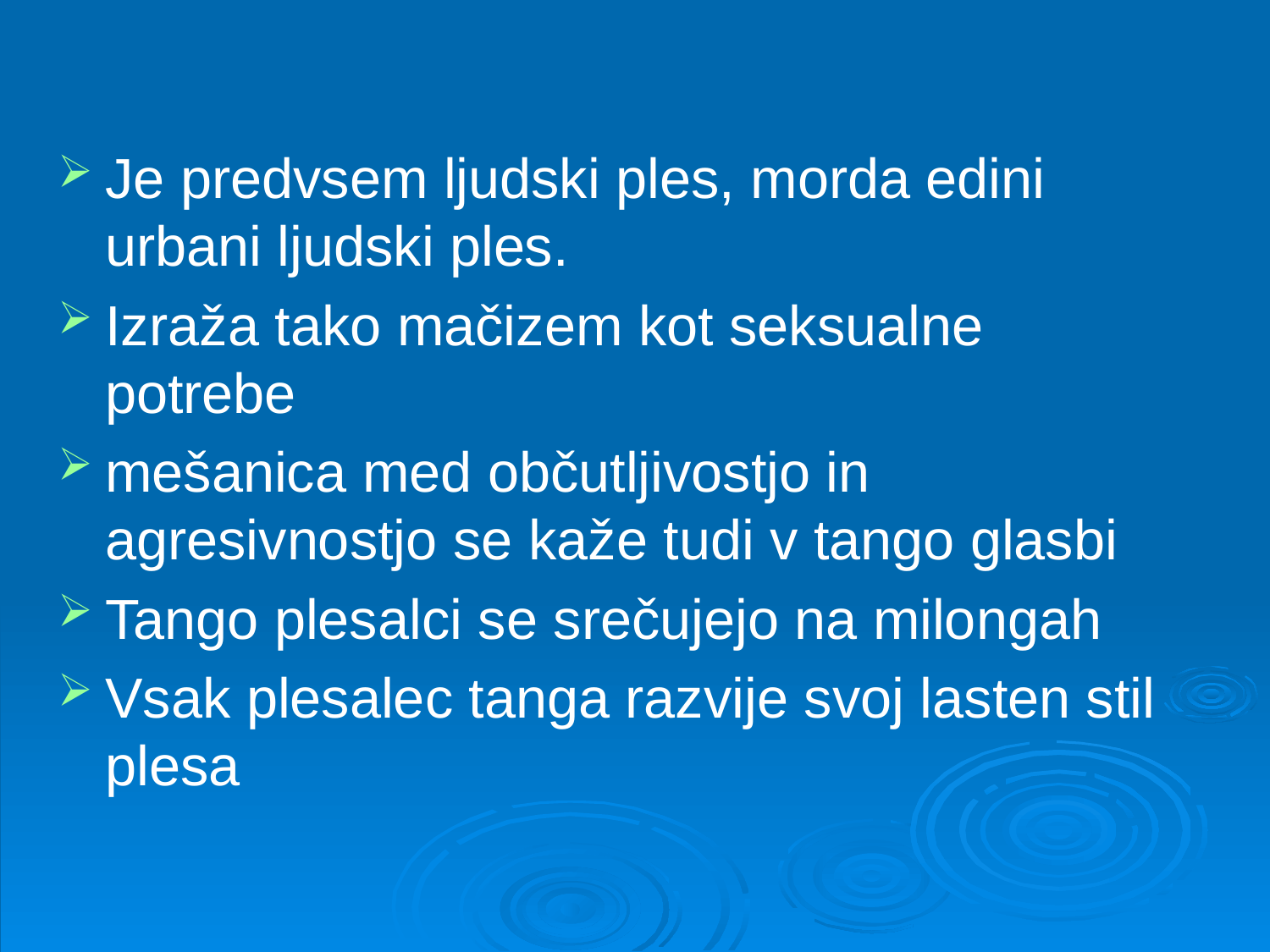

Je predvsem ljudski ples, morda edini urbani ljudski ples.
Izraža tako mačizem kot seksualne potrebe
mešanica med občutljivostjo in agresivnostjo se kaže tudi v tango glasbi
Tango plesalci se srečujejo na milongah
Vsak plesalec tanga razvije svoj lasten stil plesa